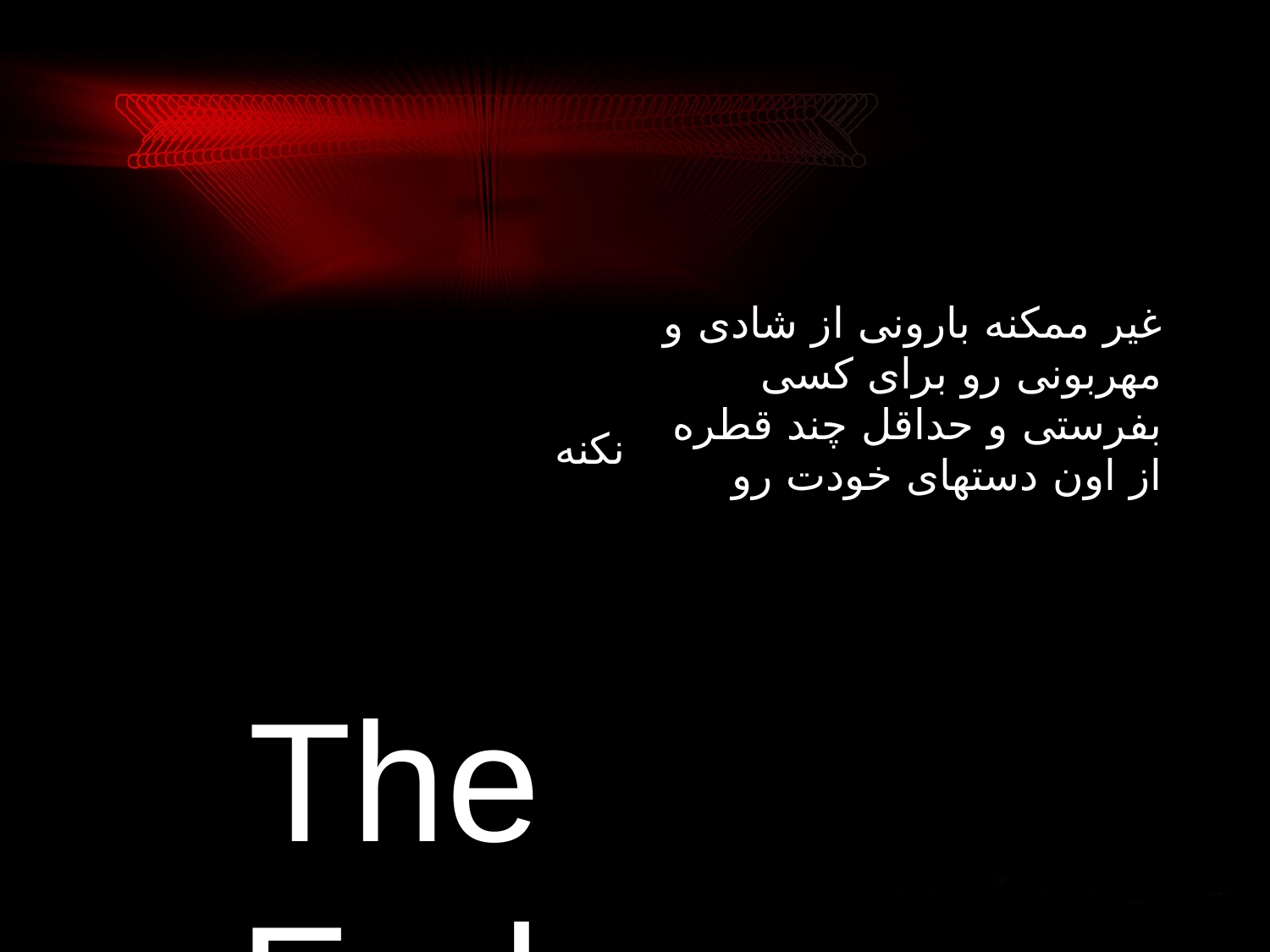

# غیر ممکنه بارونی از شادی و مهربونی رو برای کسی بفرستی و حداقل چند قطره از اون دستهای خودت رو خیس
نکنه
The End